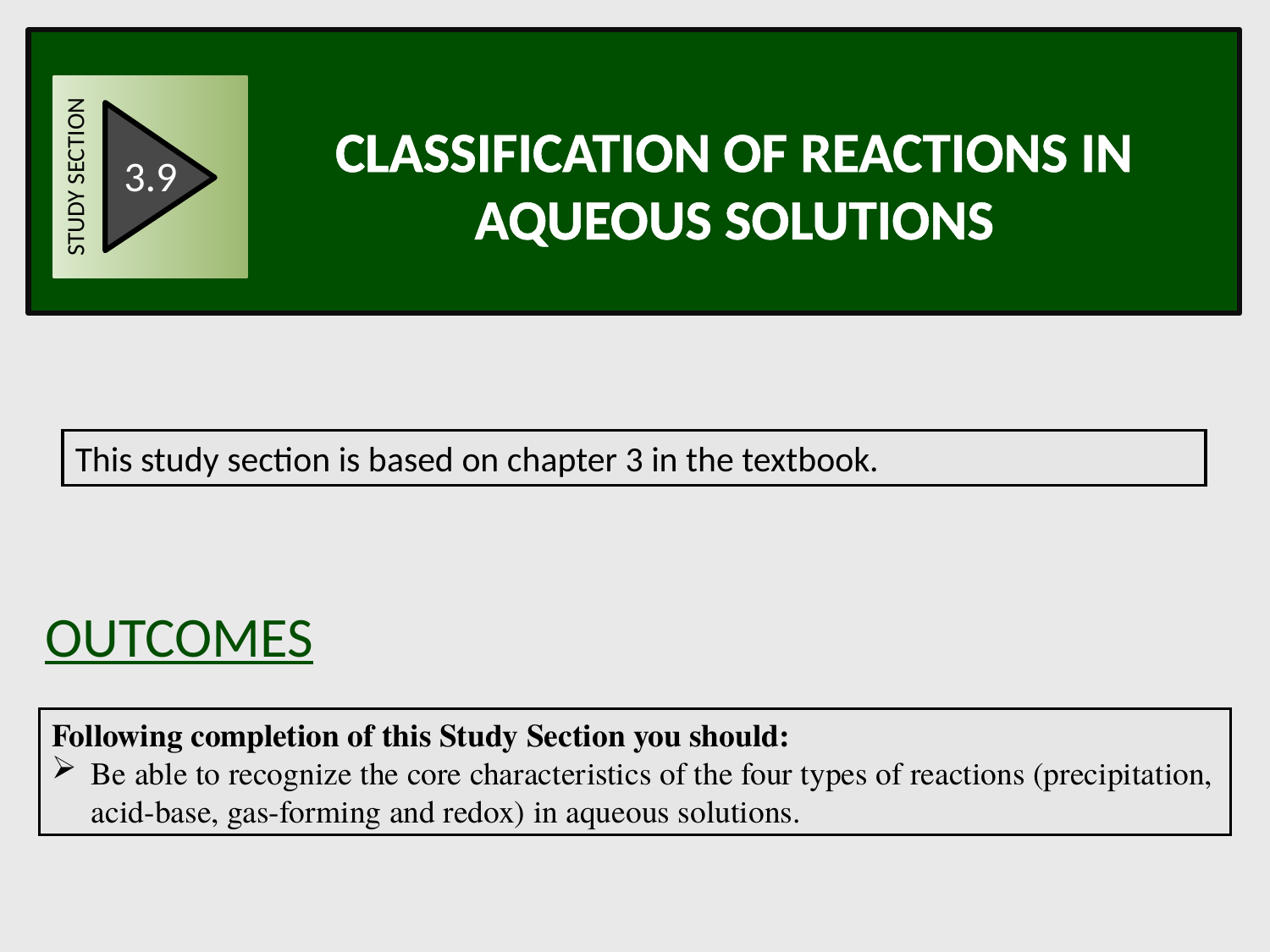

STUDY SECTION

3.9
Classification of reactions in aqueous solutions
This study section is based on chapter 3 in the textbook.
OUTCOMES
Following completion of this Study Section you should:
Be able to recognize the core characteristics of the four types of reactions (precipitation, acid-base, gas-forming and redox) in aqueous solutions.